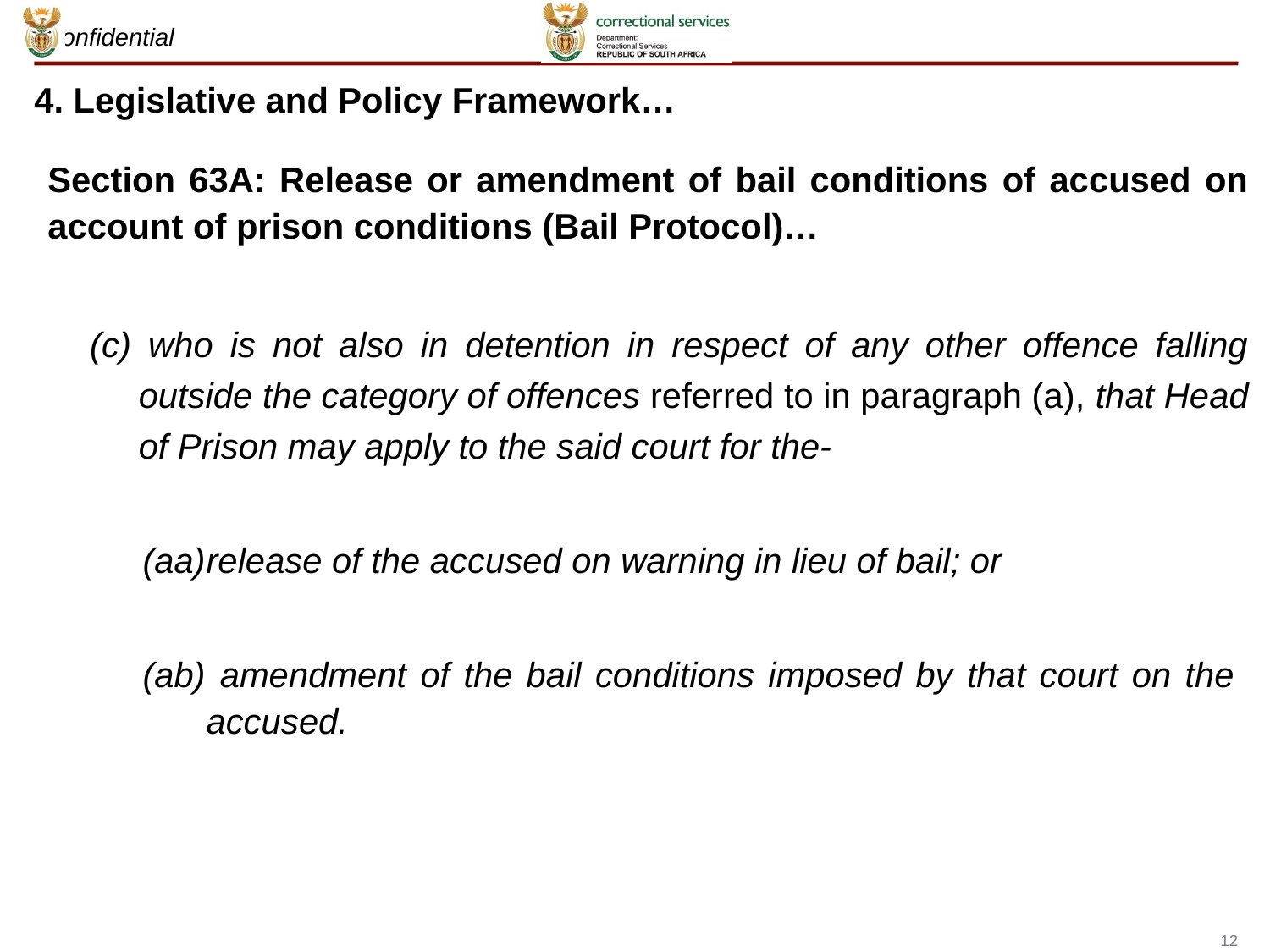

# 4. Legislative and Policy Framework…
Section 63A: Release or amendment of bail conditions of accused on account of prison conditions (Bail Protocol)…

(c) who is not also in detention in respect of any other offence falling outside the category of offences referred to in paragraph (a), that Head of Prison may apply to the said court for the-

release of the accused on warning in lieu of bail; or

 amendment of the bail conditions imposed by that court on the  accused.